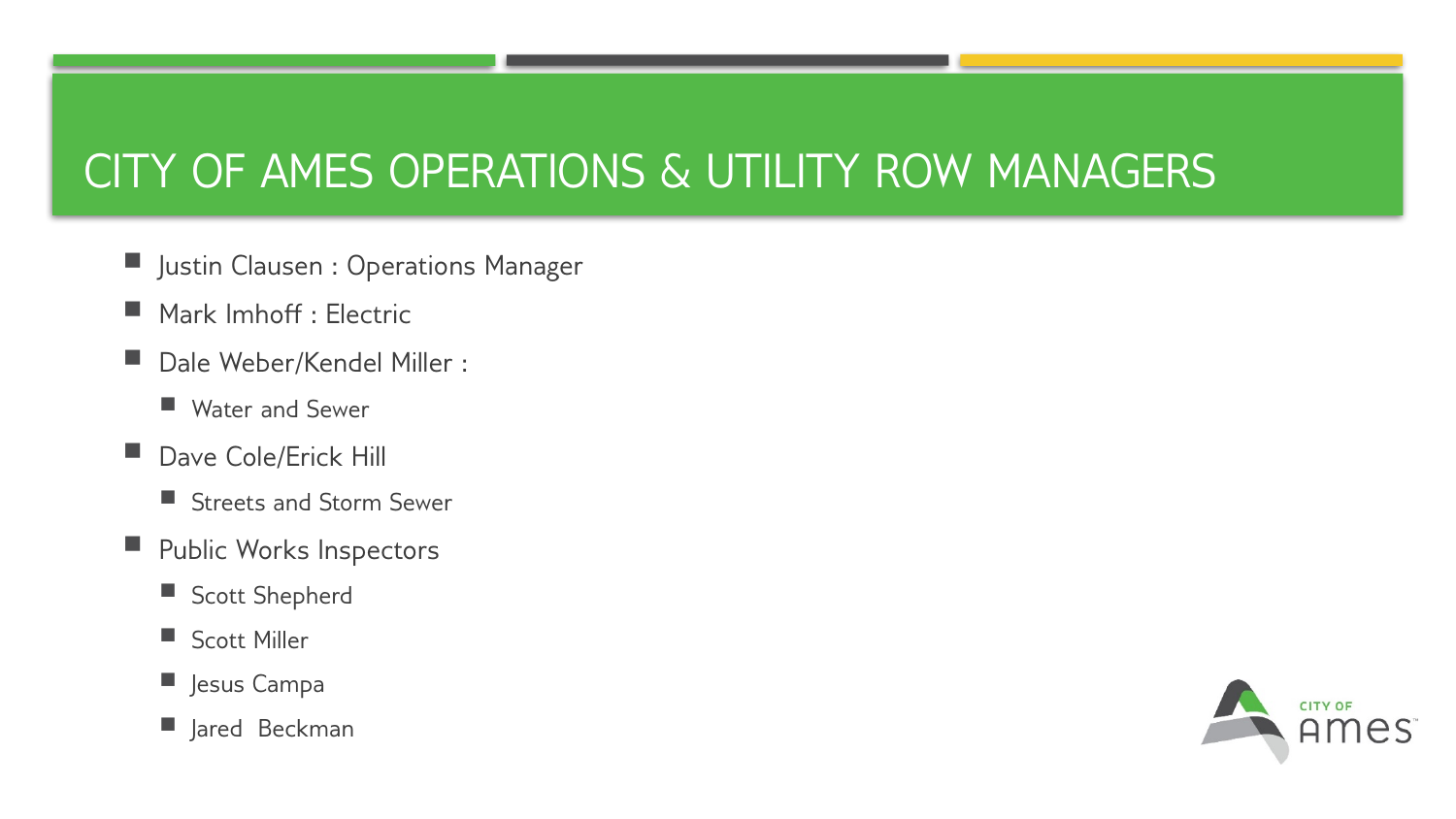

# City of Ames Operations & Utility ROW Managers
Justin Clausen : Operations Manager
Mark Imhoff : Electric
Dale Weber/Kendel Miller :
Water and Sewer
Dave Cole/Erick Hill
Streets and Storm Sewer
Public Works Inspectors
Scott Shepherd
Scott Miller
Jesus Campa
Jared  Beckman